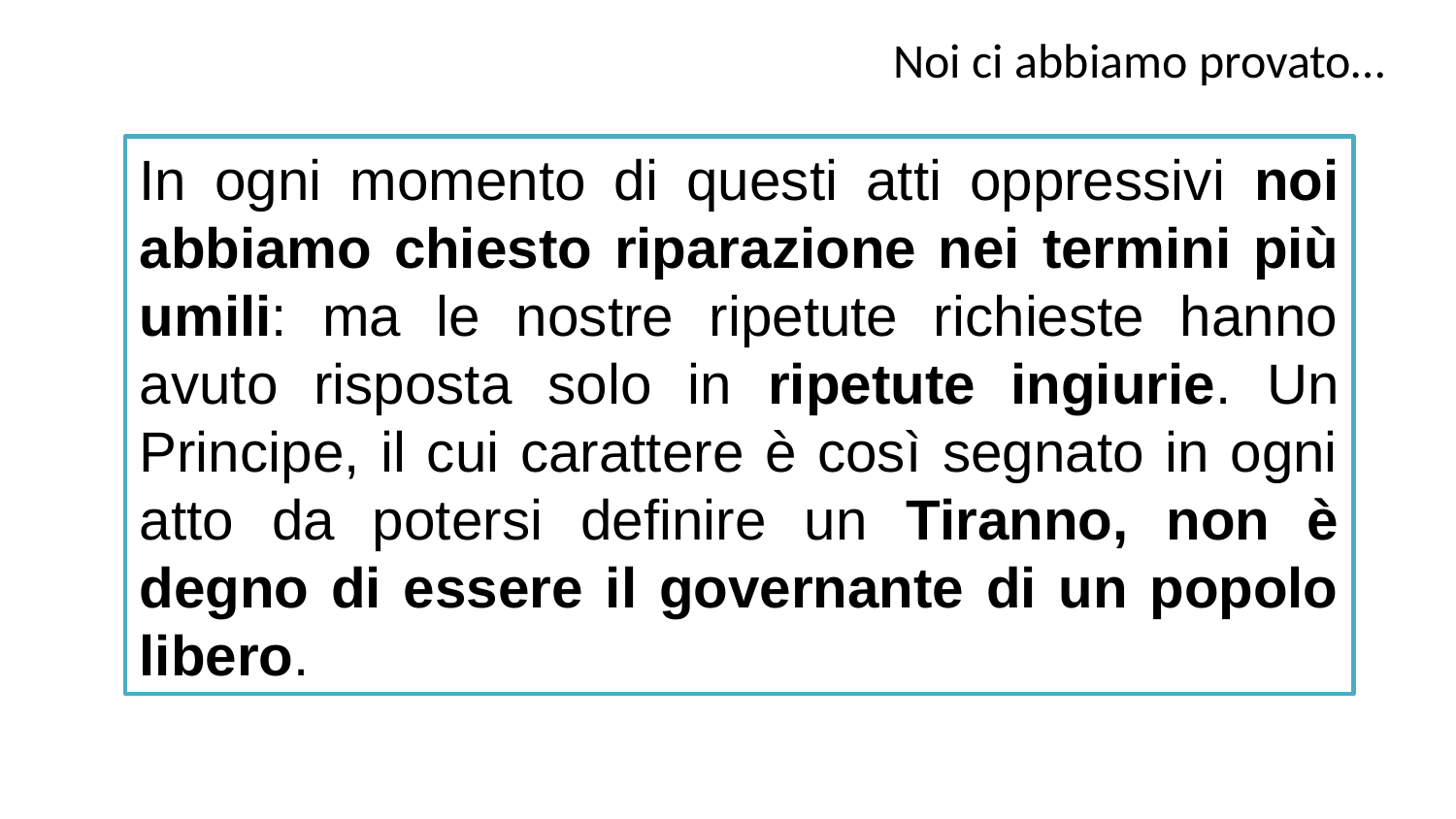

Noi ci abbiamo provato…
In ogni momento di questi atti oppressivi noi abbiamo chiesto riparazione nei termini più umili: ma le nostre ripetute richieste hanno avuto risposta solo in ripetute ingiurie. Un Principe, il cui carattere è così segnato in ogni atto da potersi definire un Tiranno, non è degno di essere il governante di un popolo libero.